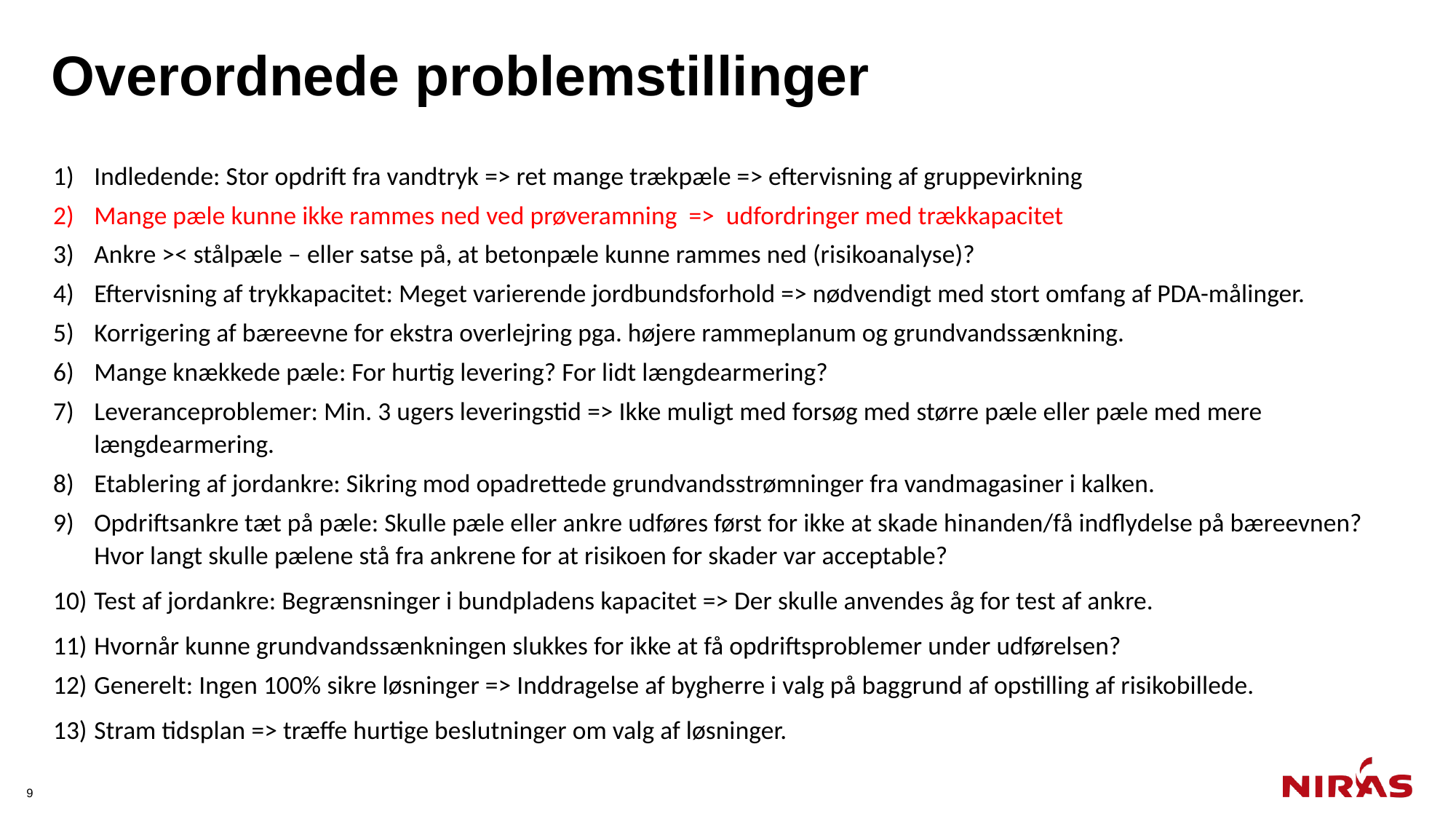

# Overordnede problemstillinger
Indledende: Stor opdrift fra vandtryk => ret mange trækpæle => eftervisning af gruppevirkning
Mange pæle kunne ikke rammes ned ved prøveramning  =>  udfordringer med trækkapacitet
Ankre >< stålpæle – eller satse på, at betonpæle kunne rammes ned (risikoanalyse)?
Eftervisning af trykkapacitet: Meget varierende jordbundsforhold => nødvendigt med stort omfang af PDA-målinger.
Korrigering af bæreevne for ekstra overlejring pga. højere rammeplanum og grundvandssænkning.
Mange knækkede pæle: For hurtig levering? For lidt længdearmering?
Leveranceproblemer: Min. 3 ugers leveringstid => Ikke muligt med forsøg med større pæle eller pæle med mere længdearmering.
Etablering af jordankre: Sikring mod opadrettede grundvandsstrømninger fra vandmagasiner i kalken.
Opdriftsankre tæt på pæle: Skulle pæle eller ankre udføres først for ikke at skade hinanden/få indflydelse på bæreevnen?             Hvor langt skulle pælene stå fra ankrene for at risikoen for skader var acceptable?
Test af jordankre: Begrænsninger i bundpladens kapacitet => Der skulle anvendes åg for test af ankre.
Hvornår kunne grundvandssænkningen slukkes for ikke at få opdriftsproblemer under udførelsen?
Generelt: Ingen 100% sikre løsninger => Inddragelse af bygherre i valg på baggrund af opstilling af risikobillede.
Stram tidsplan => træffe hurtige beslutninger om valg af løsninger.

9